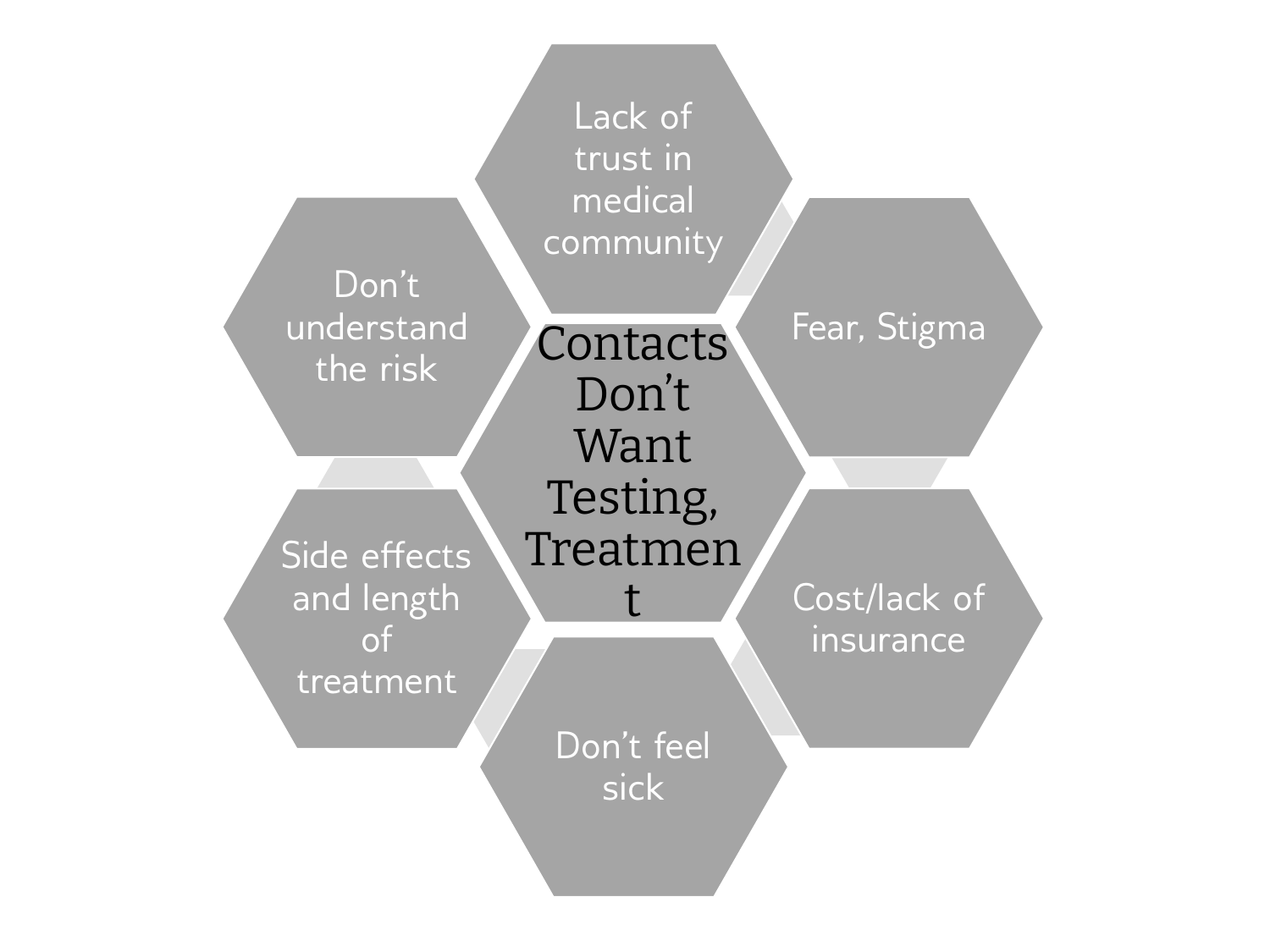

Contacts Don’t Want Testing, Treatment
Lack of trust in medical community
Fear, Stigma
Cost/lack of insurance
Don’t feel sick
Side effects and length of treatment
Don’t understand the risk